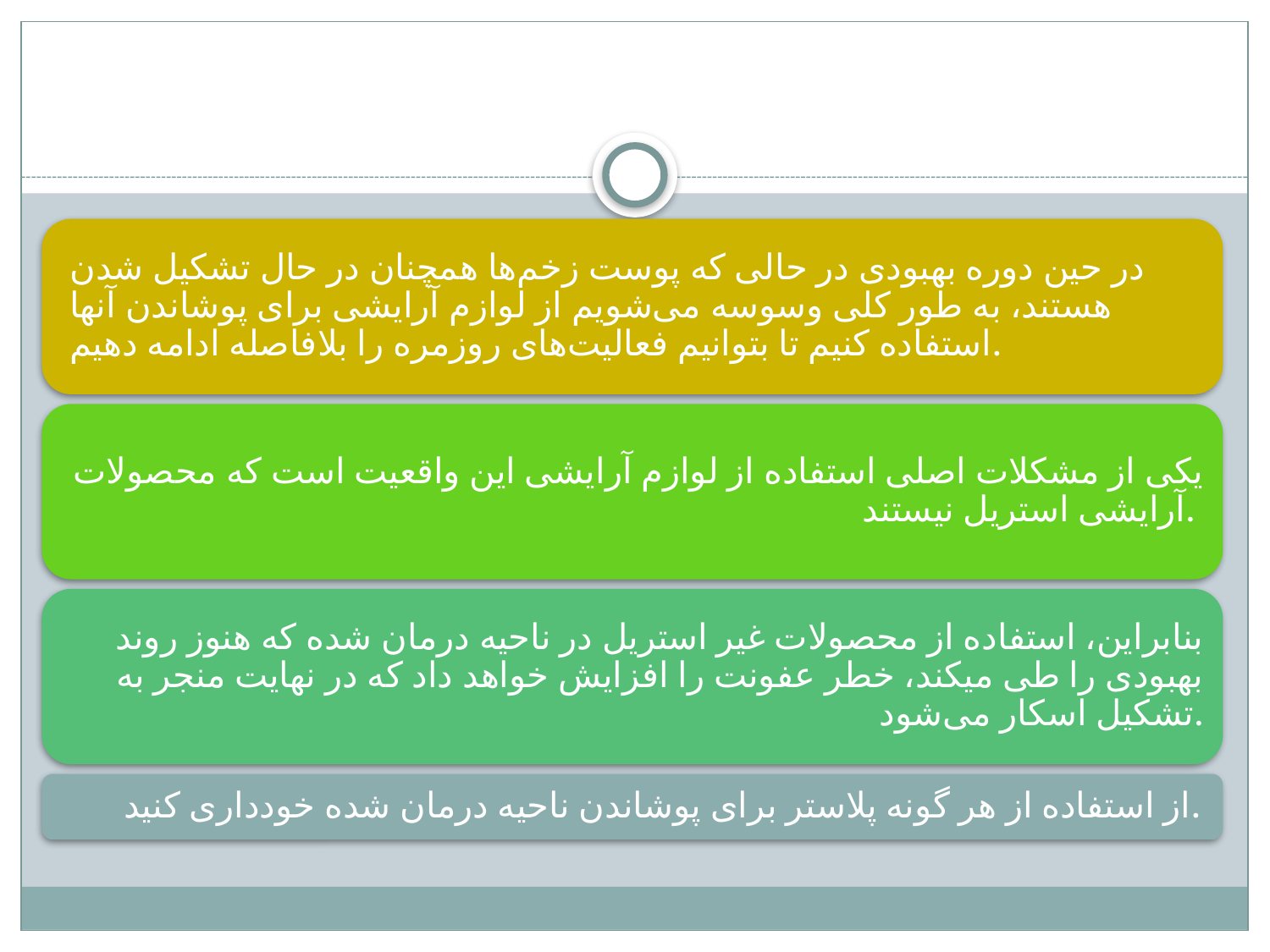

#
در حین دوره بهبودی در حالی که پوست زخم‌ها همچنان در حال تشکیل شدن هستند، به طور کلی وسوسه می‌شویم از لوازم آرایشی برای پوشاندن آنها استفاده کنیم تا بتوانیم فعالیت‌های روزمره را بلافاصله ادامه دهیم.
یکی از مشکلات اصلی استفاده از لوازم آرایشی این واقعیت است که محصولات آرایشی استریل نیستند.
بنابراین، استفاده از محصولات غیر استریل در ناحیه درمان شده که هنوز روند بهبودی را طی میکند، خطر عفونت را افزایش خواهد داد که در نهایت منجر به تشکیل اسکار می‌شود.
از استفاده از هر گونه پلاستر برای پوشاندن ناحیه درمان شده خودداری کنید.